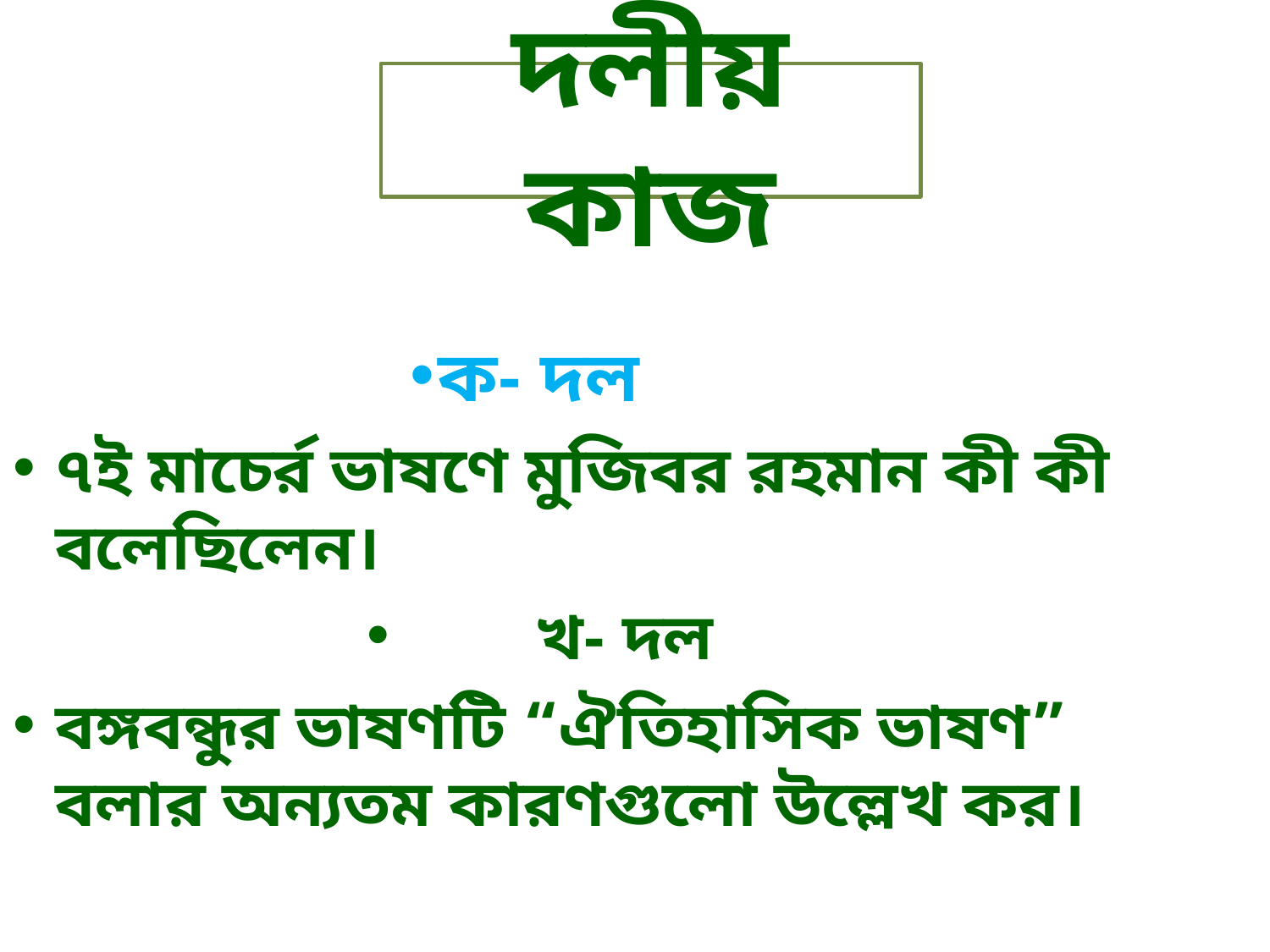

# দলীয় কাজ

ক- দল
৭ই মাচের্র ভাষণে মুজিবর রহমান কী কী বলেছিলেন।
খ- দল
বঙ্গবন্ধুর ভাষণটি “ঐতিহাসিক ভাষণ” বলার অন্যতম কারণগুলো উল্লেখ কর।